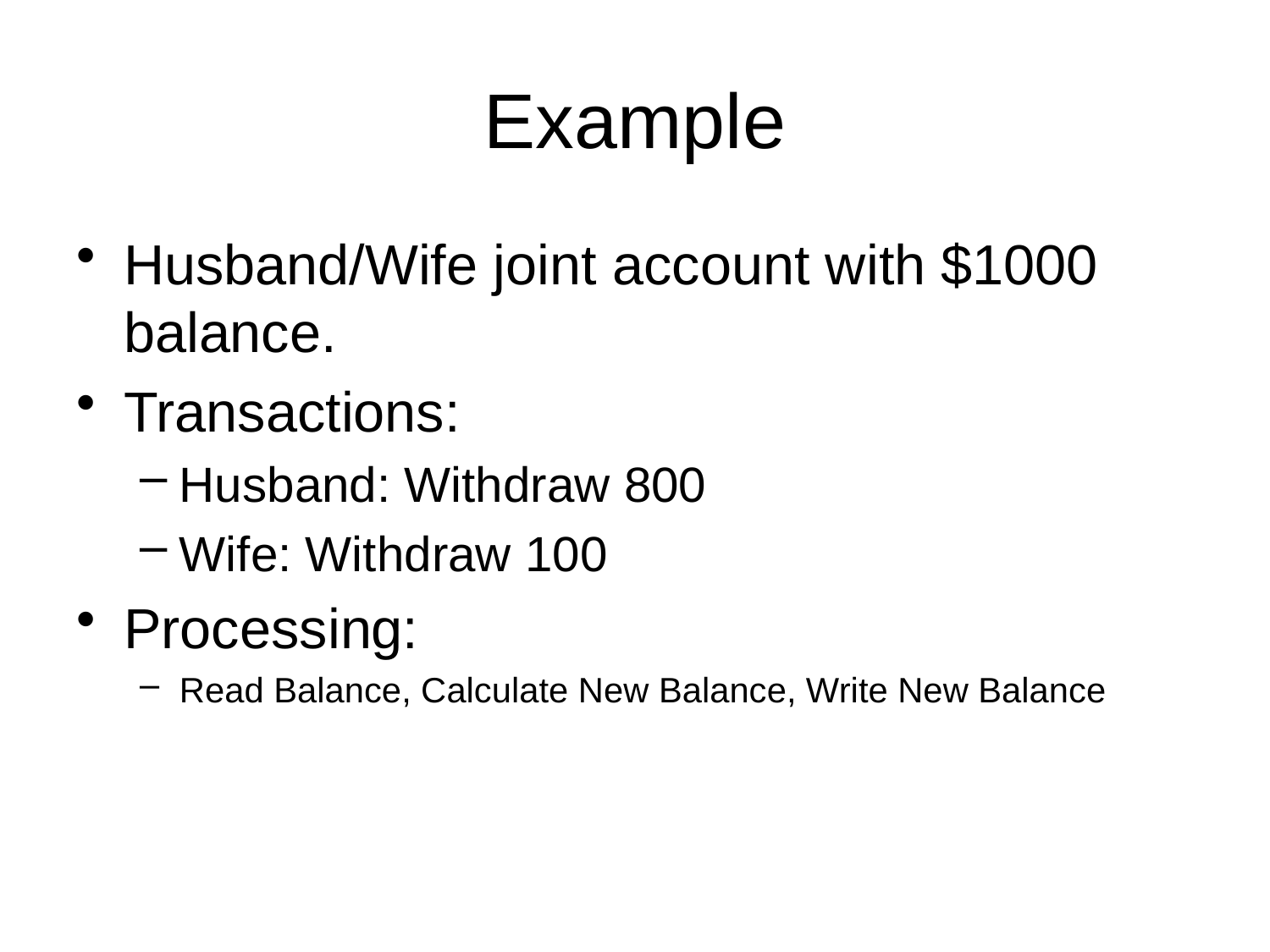

# Example
Husband/Wife joint account with $1000 balance.
Transactions:
Husband: Withdraw 800
Wife: Withdraw 100
Processing:
Read Balance, Calculate New Balance, Write New Balance